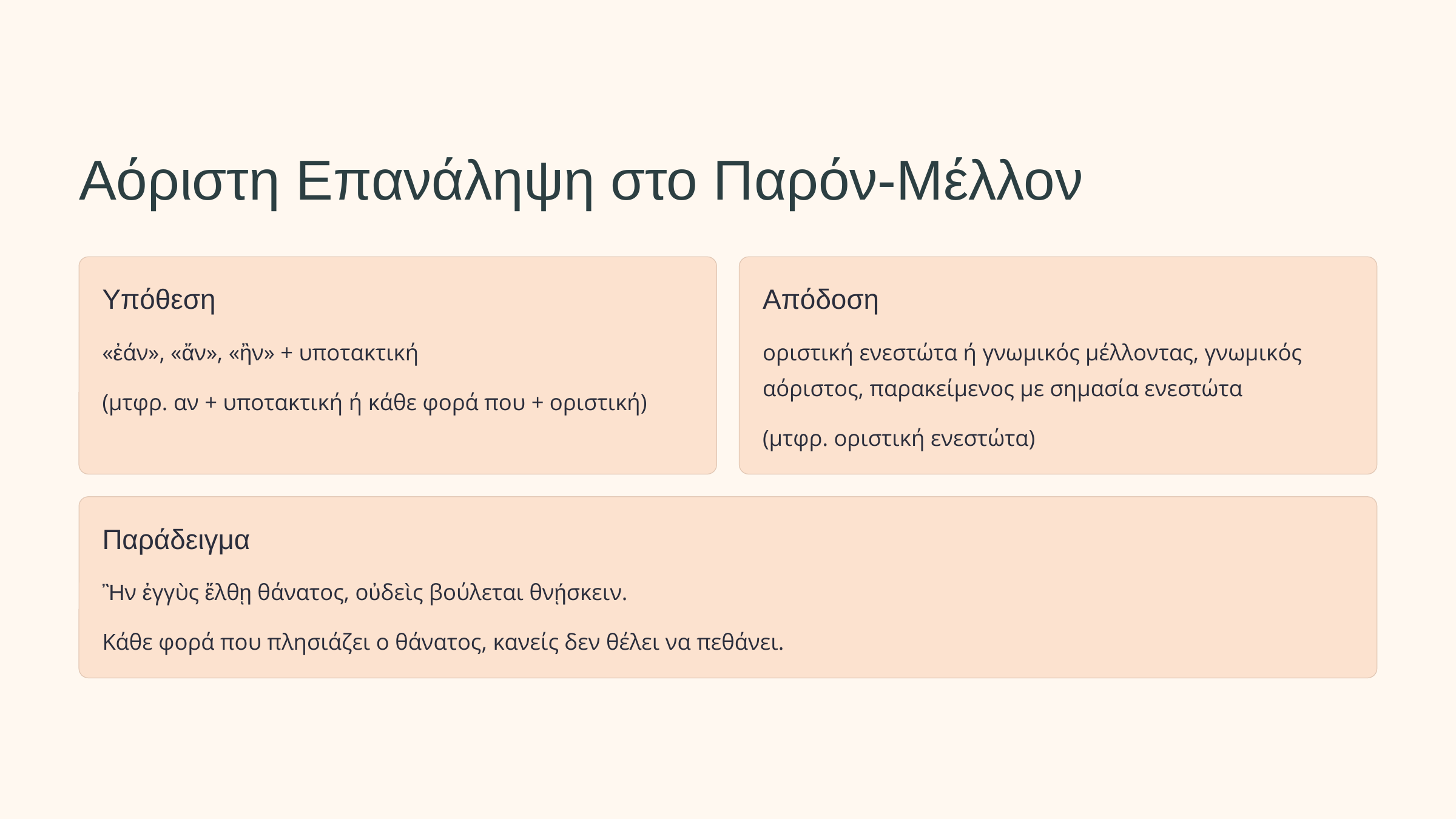

Αόριστη Επανάληψη στο Παρόν-Μέλλον

Υπόθεση
Απόδοση
«ἐάν», «ἄν», «ἢν» + υποτακτική
οριστική ενεστώτα ή γνωμικός μέλλοντας, γνωμικός αόριστος, παρακείμενος με σημασία ενεστώτα
(μτφρ. αν + υποτακτική ή κάθε φορά που + οριστική)
(μτφρ. οριστική ενεστώτα)

Παράδειγμα
Ἢν ἐγγὺς ἔλθῃ θάνατος, οὐδεὶς βούλεται θνῄσκειν.
Κάθε φορά που πλησιάζει ο θάνατος, κανείς δεν θέλει να πεθάνει.